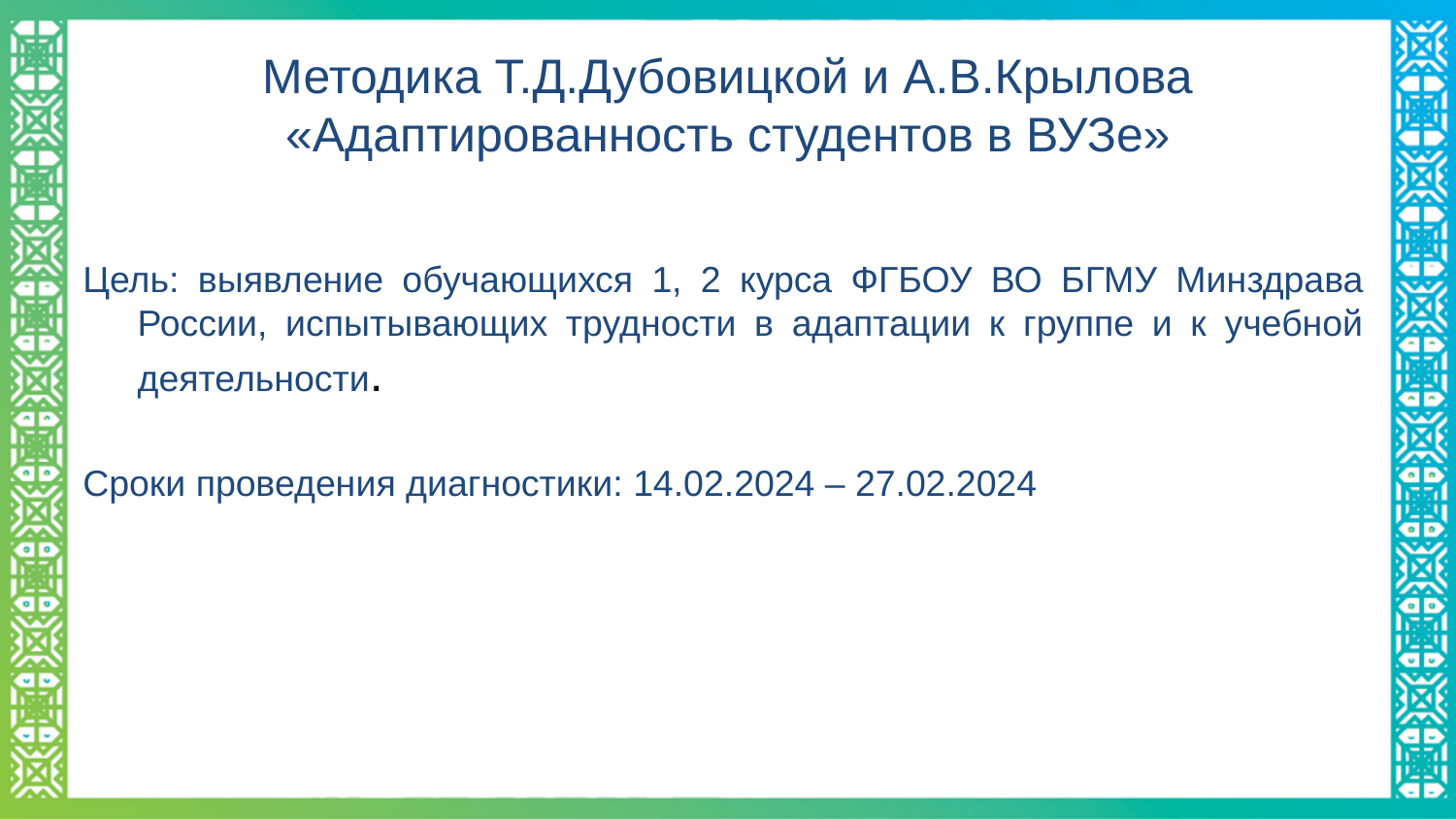

# Методика Т.Д.Дубовицкой и А.В.Крылова «Адаптированность студентов в ВУЗе»

Цель: выявление обучающихся 1, 2 курса ФГБОУ ВО БГМУ Минздрава России, испытывающих трудности в адаптации к группе и к учебной деятельности.

Сроки проведения диагностики: 14.02.2024 – 27.02.2024